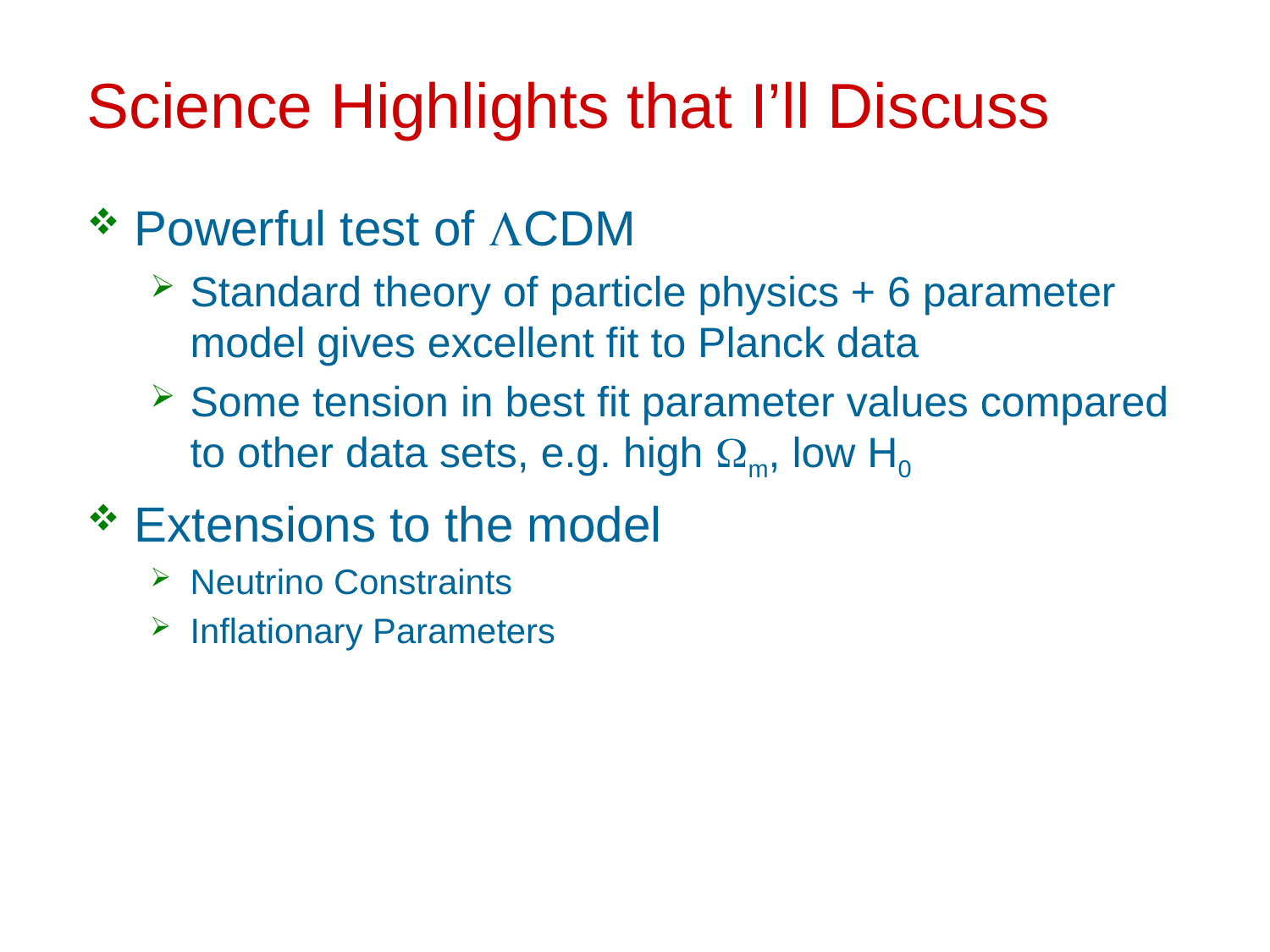

# Science Highlights that I’ll Discuss
Powerful test of ΛCDM
Standard theory of particle physics + 6 parameter model gives excellent fit to Planck data
Some tension in best fit parameter values compared to other data sets, e.g. high Ωm, low H0
Extensions to the model
Neutrino Constraints
Inflationary Parameters